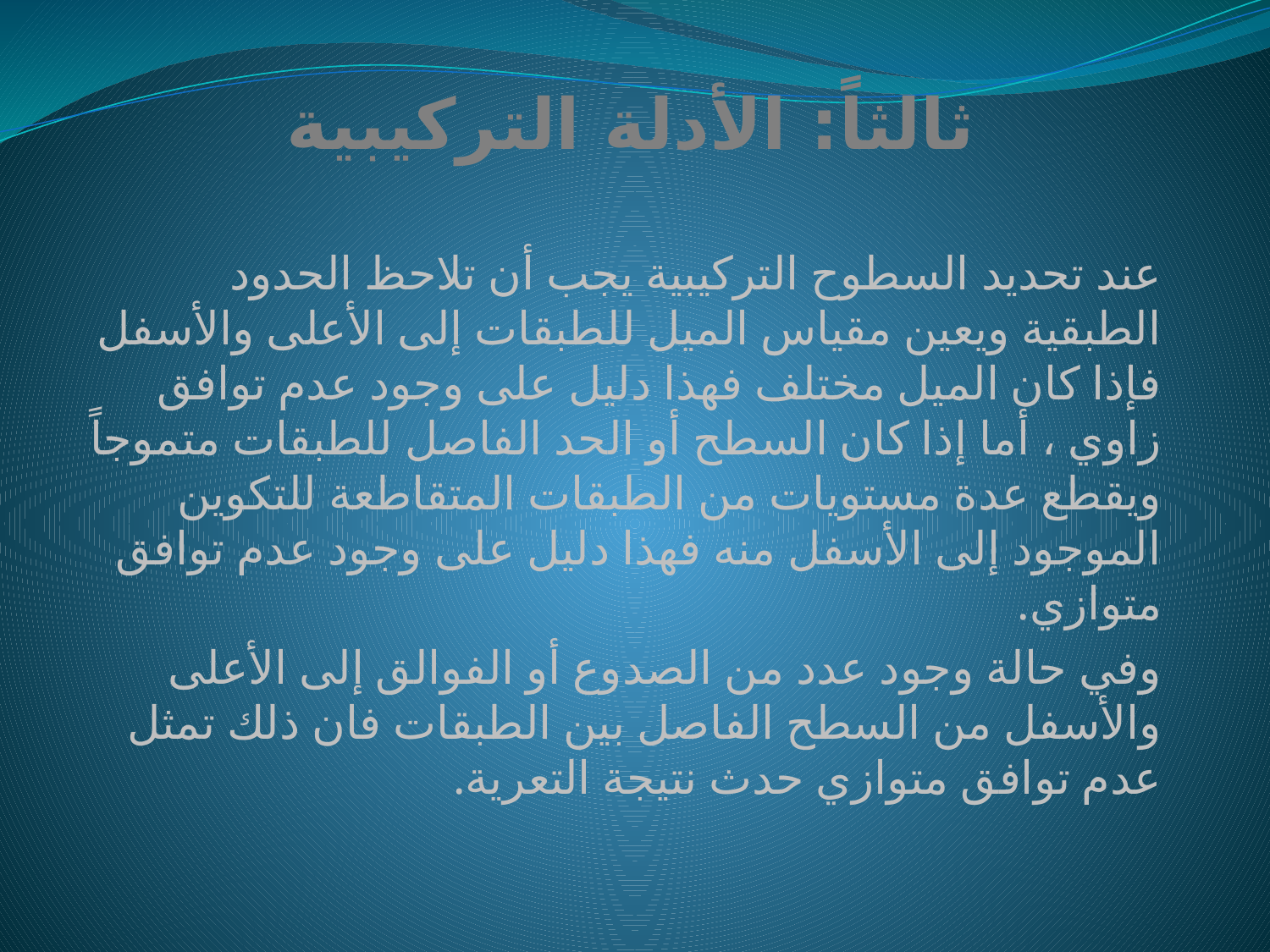

# ثالثاً: الأدلة التركيبية
عند تحديد السطوح التركيبية يجب أن تلاحظ الحدود الطبقية ويعين مقياس الميل للطبقات إلى الأعلى والأسفل فإذا كان الميل مختلف فهذا دليل على وجود عدم توافق زاوي ، أما إذا كان السطح أو الحد الفاصل للطبقات متموجاً ويقطع عدة مستويات من الطبقات المتقاطعة للتكوين الموجود إلى الأسفل منه فهذا دليل على وجود عدم توافق متوازي.
وفي حالة وجود عدد من الصدوع أو الفوالق إلى الأعلى والأسفل من السطح الفاصل بين الطبقات فان ذلك تمثل عدم توافق متوازي حدث نتيجة التعرية.